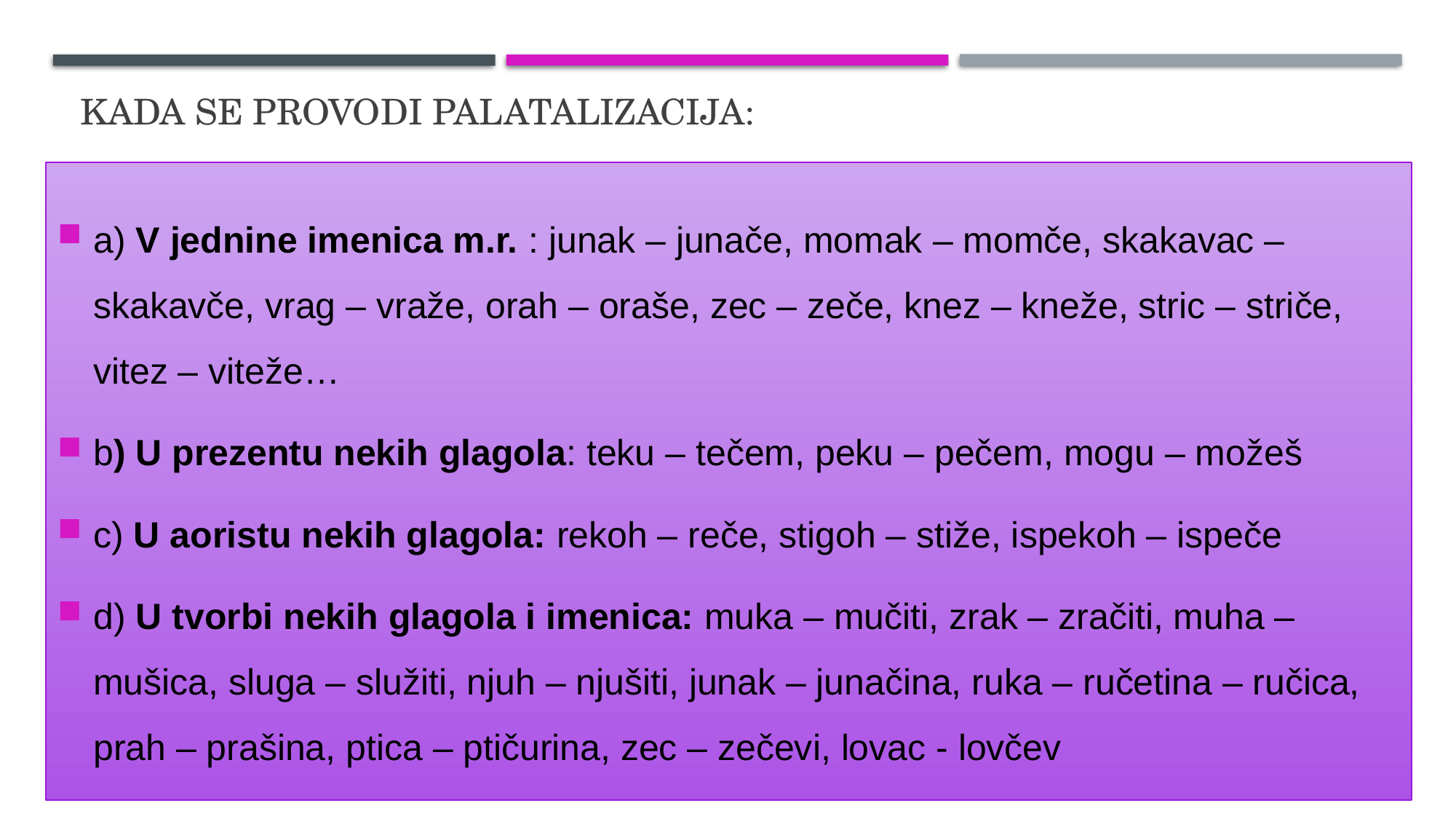

# Kada se provodi palatalizacija:
a) V jednine imenica m.r. : junak – junače, momak – momče, skakavac – skakavče, vrag – vraže, orah – oraše, zec – zeče, knez – kneže, stric – striče, vitez – viteže…
b) U prezentu nekih glagola: teku – tečem, peku – pečem, mogu – možeš
c) U aoristu nekih glagola: rekoh – reče, stigoh – stiže, ispekoh – ispeče
d) U tvorbi nekih glagola i imenica: muka – mučiti, zrak – zračiti, muha – mušica, sluga – služiti, njuh – njušiti, junak – junačina, ruka – ručetina – ručica, prah – prašina, ptica – ptičurina, zec – zečevi, lovac - lovčev